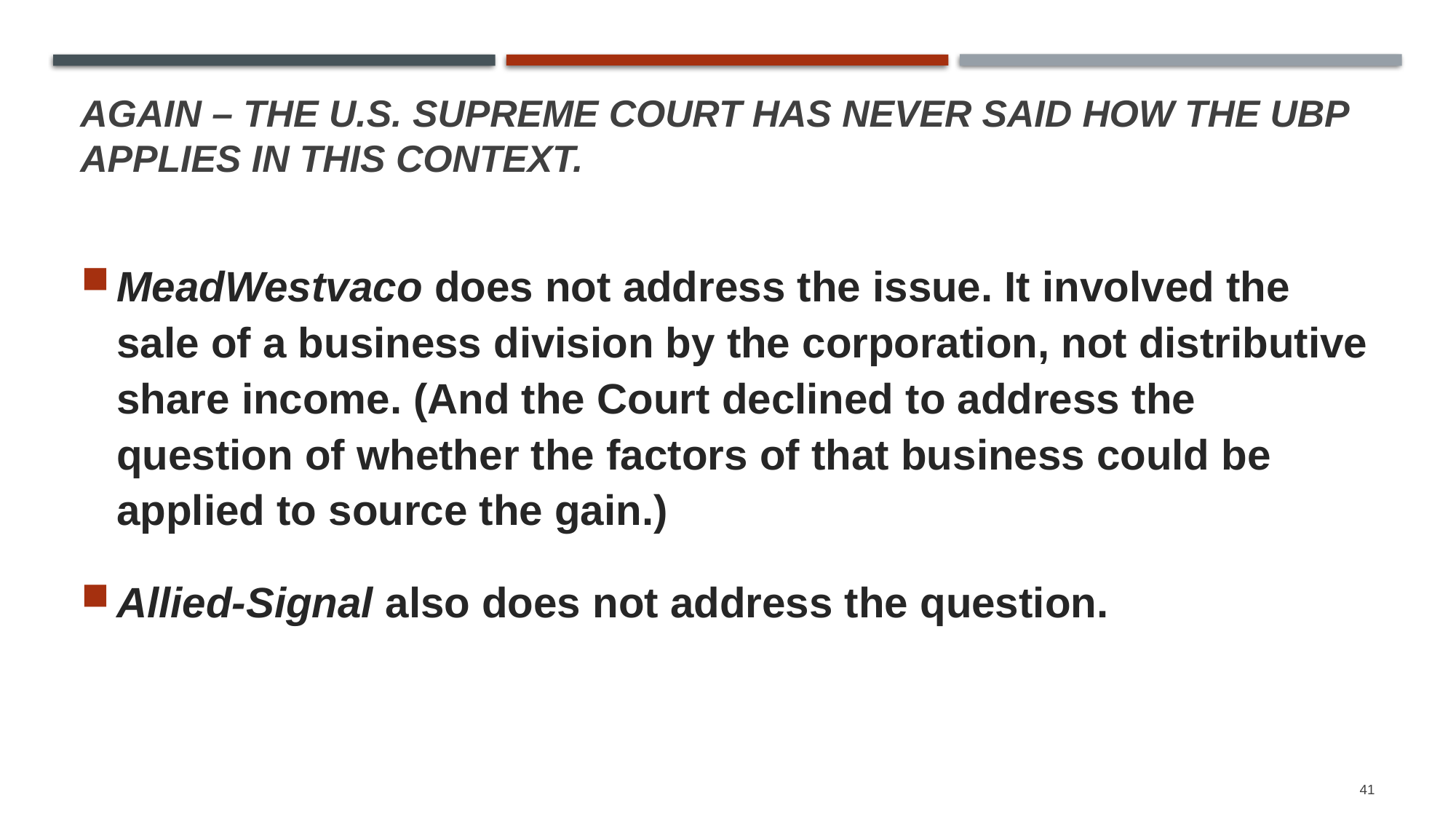

# again – the U.S. Supreme Court has never said how the UBP applies in this context.
MeadWestvaco does not address the issue. It involved the sale of a business division by the corporation, not distributive share income. (And the Court declined to address the question of whether the factors of that business could be applied to source the gain.)
Allied-Signal also does not address the question.

41